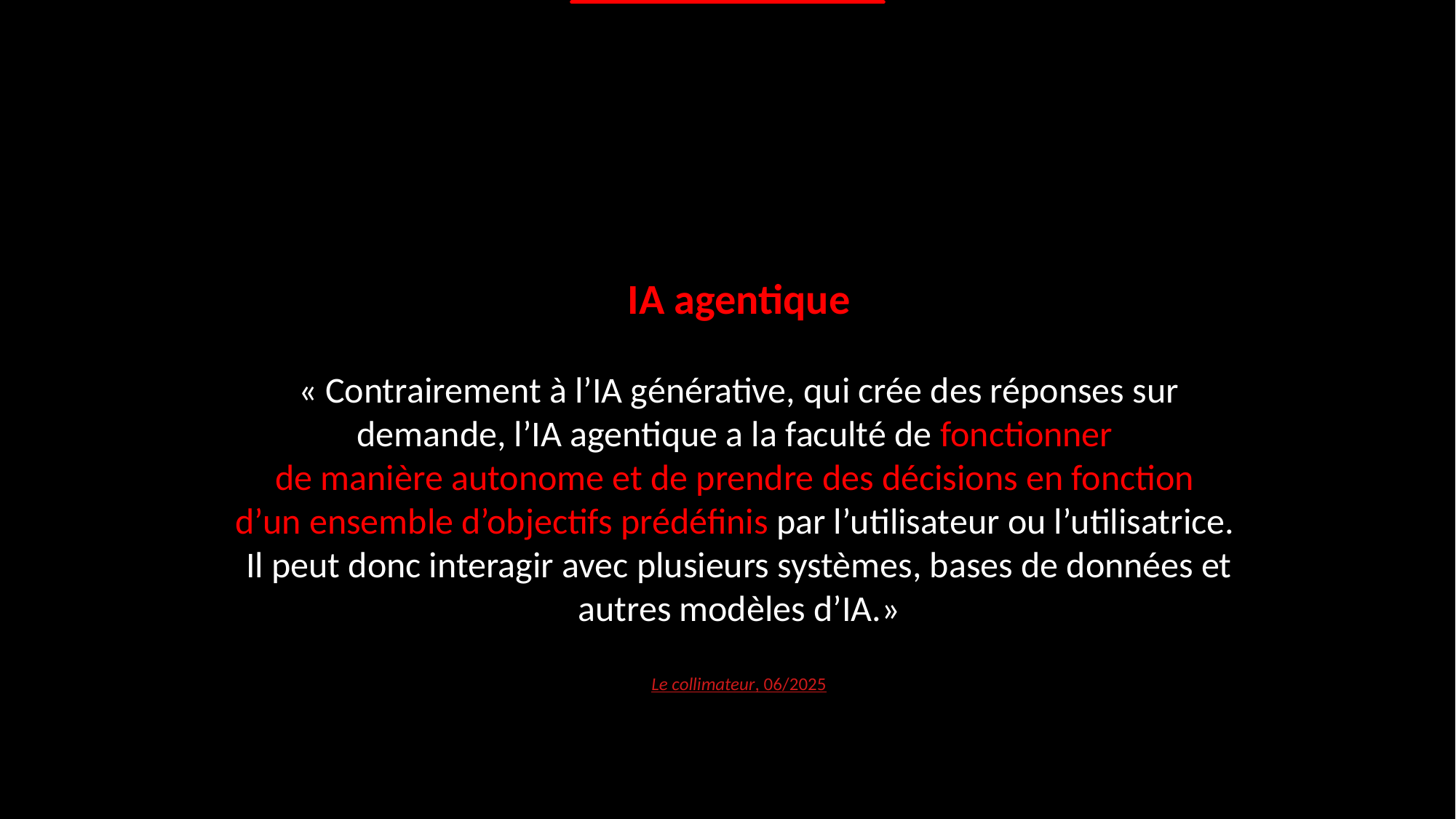

IA agentique

« Contrairement à l’IA générative, qui crée des réponses sur demande, l’IA agentique a la faculté de fonctionner
de manière autonome et de prendre des décisions en fonction
d’un ensemble d’objectifs prédéfinis par l’utilisateur ou l’utilisatrice.
Il peut donc interagir avec plusieurs systèmes, bases de données et autres modèles d’IA.»

Le collimateur, 06/2025